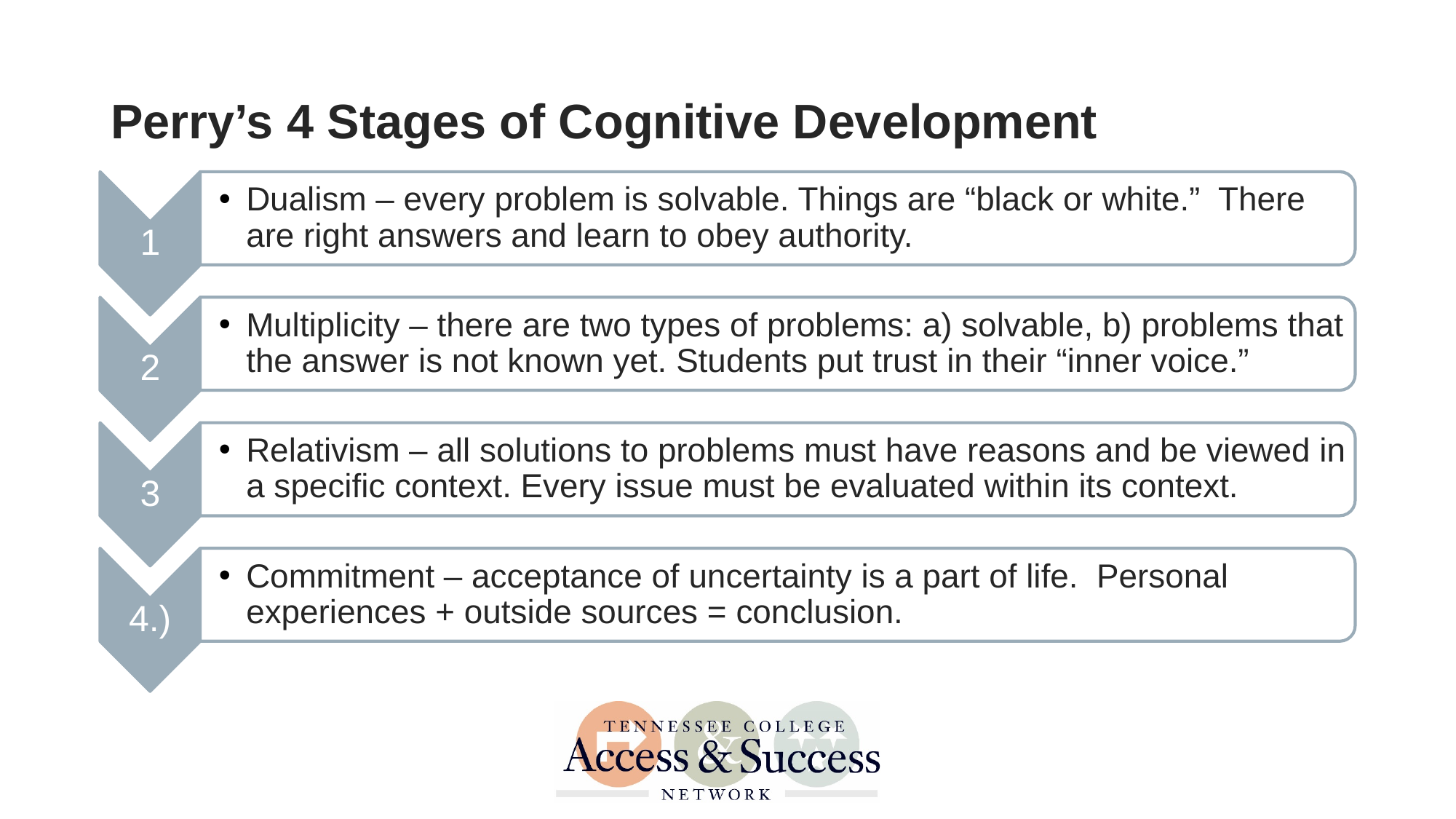

# Perry’s 4 Stages of Cognitive Development
1
Dualism – every problem is solvable. Things are “black or white.”  There are right answers and learn to obey authority.
2
Multiplicity – there are two types of problems: a) solvable, b) problems that the answer is not known yet. Students put trust in their “inner voice.”
3
Relativism – all solutions to problems must have reasons and be viewed in a specific context. Every issue must be evaluated within its context.
4.)
Commitment – acceptance of uncertainty is a part of life.  Personal experiences + outside sources = conclusion.